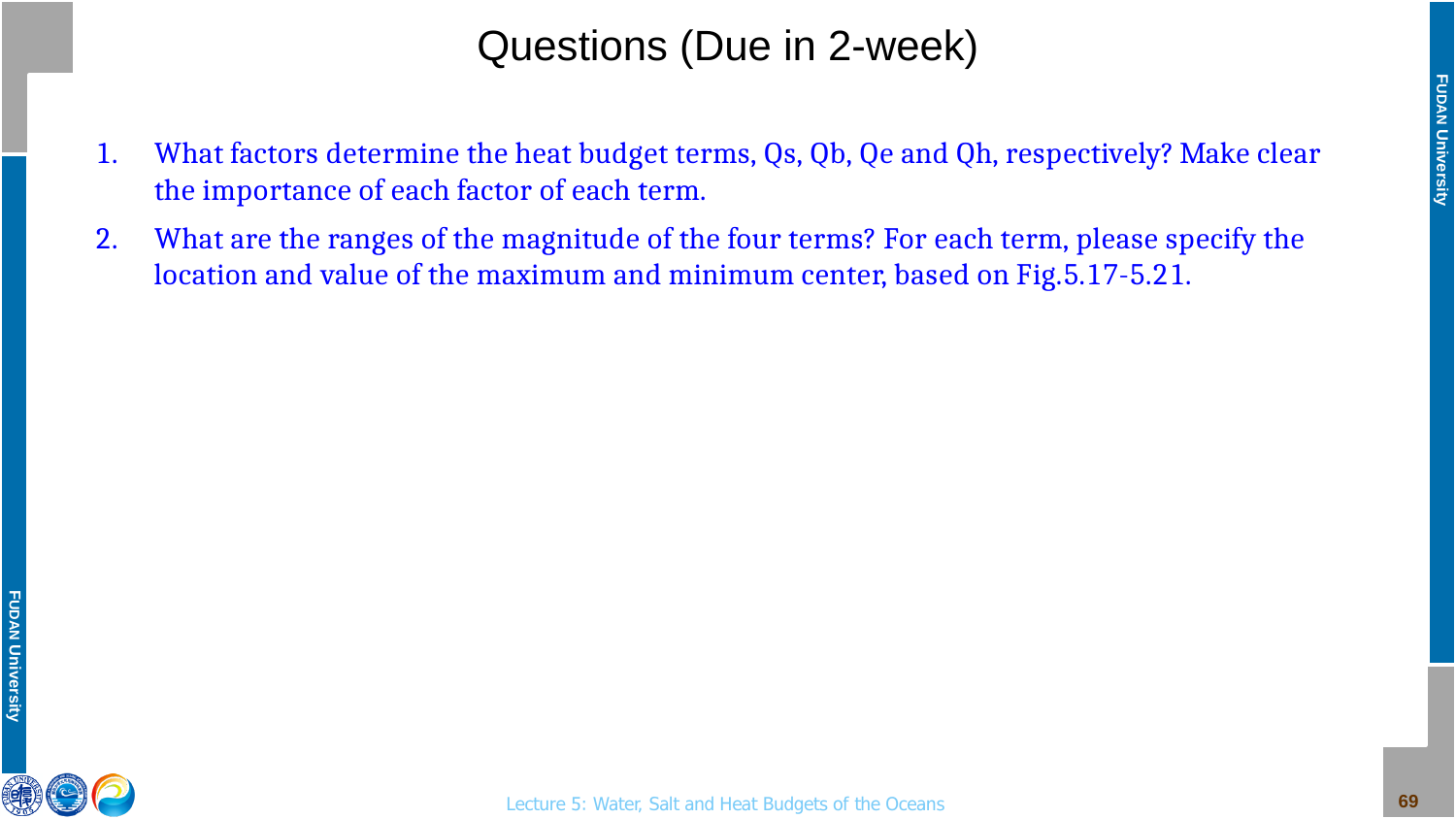

# Questions (Due in 2-week)
What factors determine the heat budget terms, Qs, Qb, Qe and Qh, respectively? Make clear the importance of each factor of each term.
What are the ranges of the magnitude of the four terms? For each term, please specify the location and value of the maximum and minimum center, based on Fig.5.17-5.21.